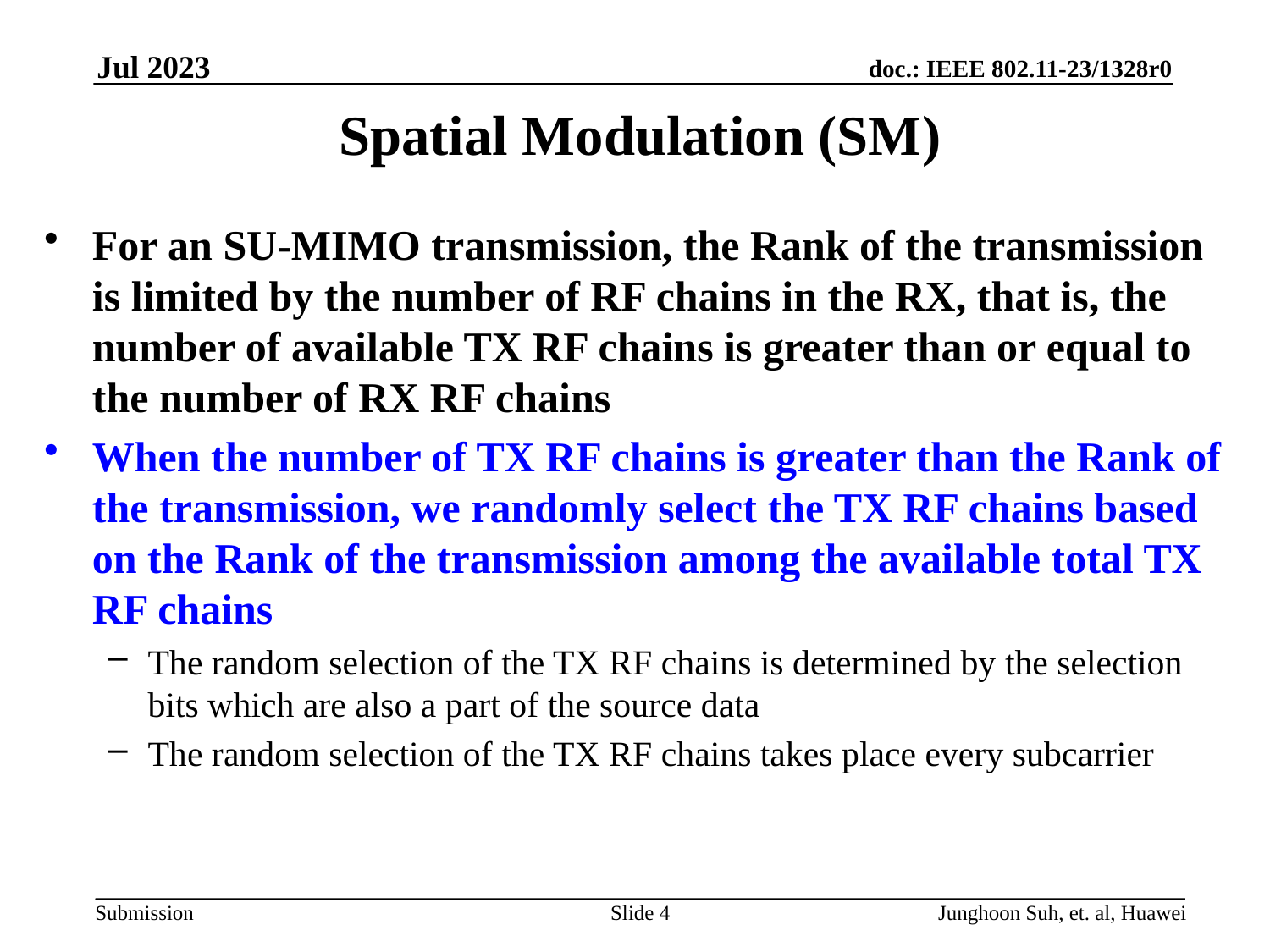

Jul 2023
# Spatial Modulation (SM)
For an SU-MIMO transmission, the Rank of the transmission is limited by the number of RF chains in the RX, that is, the number of available TX RF chains is greater than or equal to the number of RX RF chains
When the number of TX RF chains is greater than the Rank of the transmission, we randomly select the TX RF chains based on the Rank of the transmission among the available total TX RF chains
The random selection of the TX RF chains is determined by the selection bits which are also a part of the source data
The random selection of the TX RF chains takes place every subcarrier

Slide 4
Junghoon Suh, et. al, Huawei